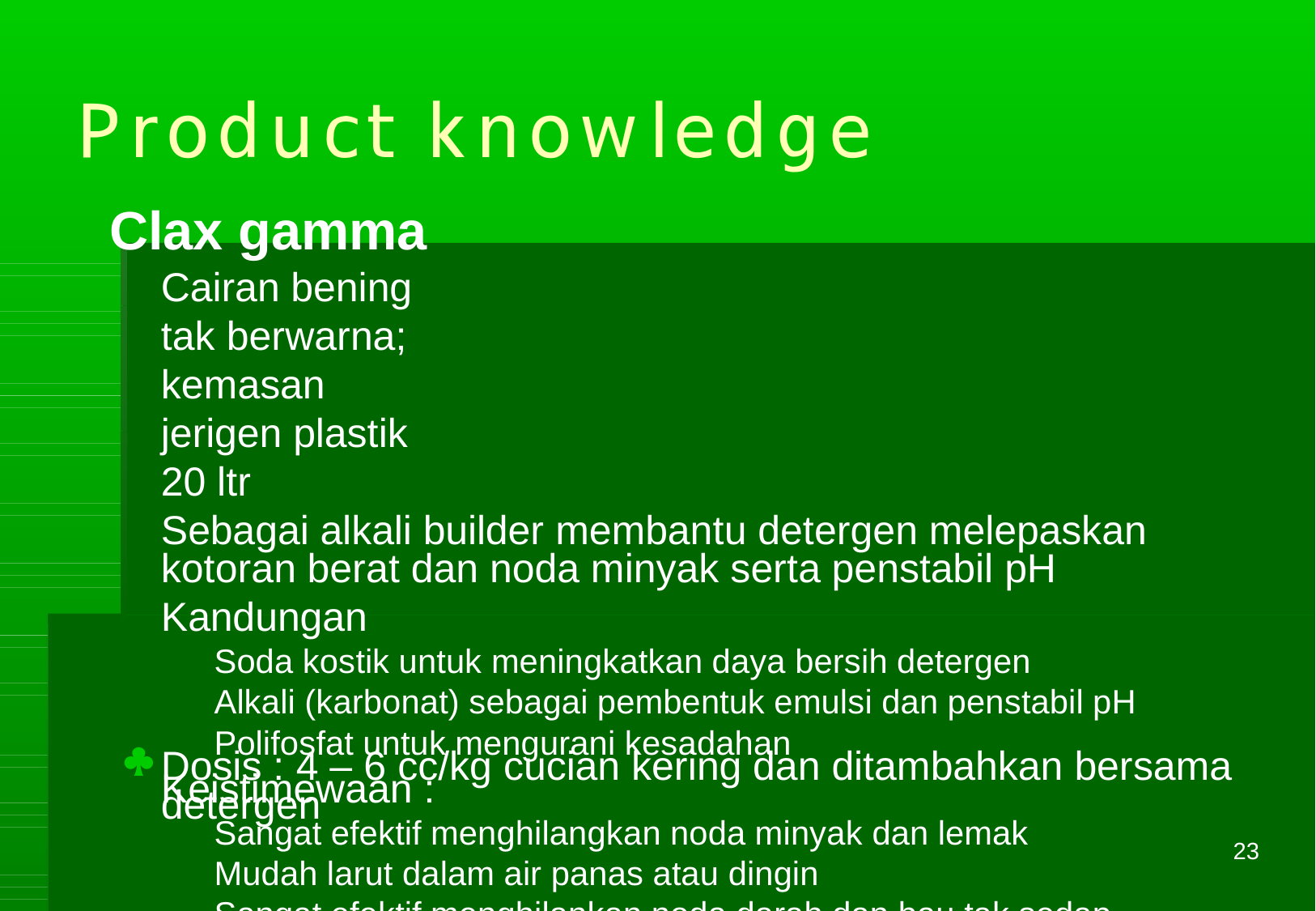

# Product knowledge
Clax gamma
Cairan bening tak berwarna; kemasan jerigen plastik 20 ltr
Sebagai alkali builder membantu detergen melepaskan kotoran berat dan noda minyak serta penstabil pH
Kandungan
Soda kostik untuk meningkatkan daya bersih detergen
Alkali (karbonat) sebagai pembentuk emulsi dan penstabil pH
Polifosfat untuk mengurani kesadahan
Keistimewaan :
Sangat efektif menghilangkan noda minyak dan lemak
Mudah larut dalam air panas atau dingin
Sangat efektif menghilankan noda darah dan bau tak sedap

♣

Dosis : 4 – 6 cc/kg cucian kering dan ditambahkan bersama detergen

23